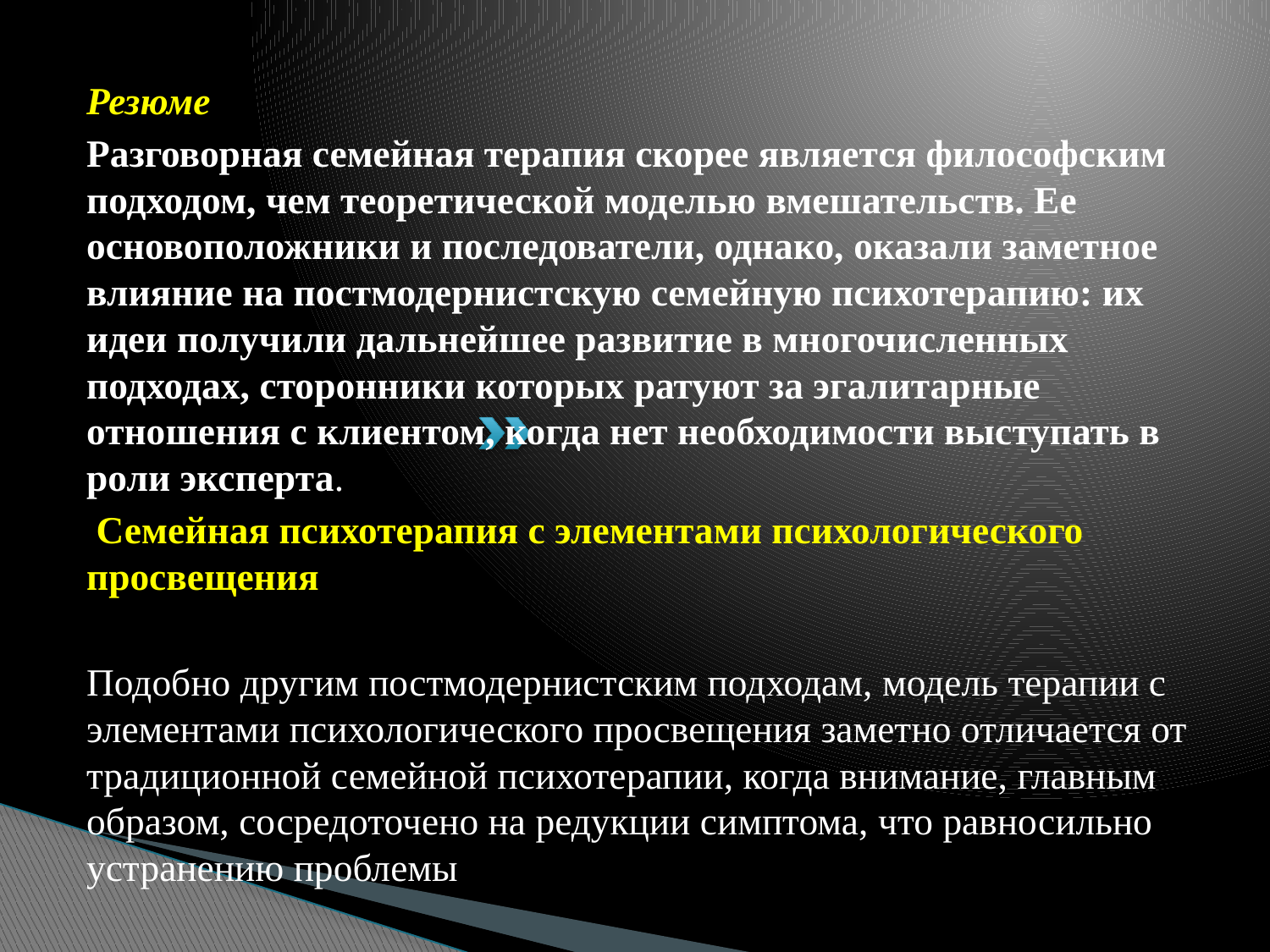

Резюме
Разговорная семейная терапия скорее является философским подходом, чем теоретической моделью вмешательств. Ее основоположники и последователи, однако, оказали заметное влияние на постмодернистскую семейную психотерапию: их идеи получили дальнейшее развитие в многочисленных подходах, сторонники которых ратуют за эгалитарные отношения с клиентом, когда нет необходимости выступать в роли эксперта.
 Семейная психотерапия с элементами психологического просвещения

Подобно другим постмодернистским подходам, модель терапии с элементами психологического просвещения заметно отличается от традиционной семейной психотерапии, когда внимание, главным образом, сосредоточено на редукции симптома, что равносильно устранению проблемы